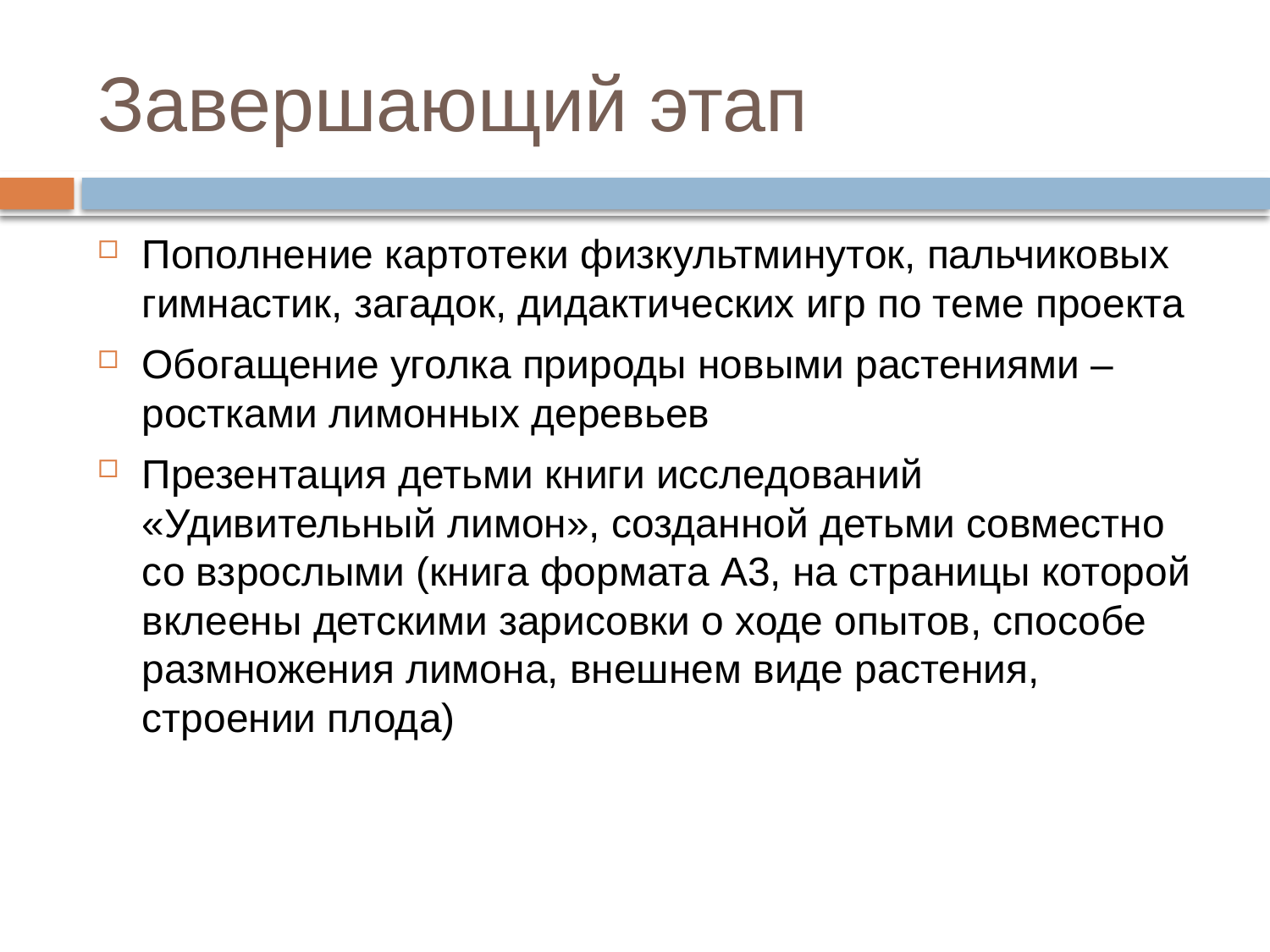

# Завершающий этап
Пополнение картотеки физкультминуток, пальчиковых гимнастик, загадок, дидактических игр по теме проекта
Обогащение уголка природы новыми растениями – ростками лимонных деревьев
Презентация детьми книги исследований «Удивительный лимон», созданной детьми совместно со взрослыми (книга формата А3, на страницы которой вклеены детскими зарисовки о ходе опытов, способе размножения лимона, внешнем виде растения, строении плода)